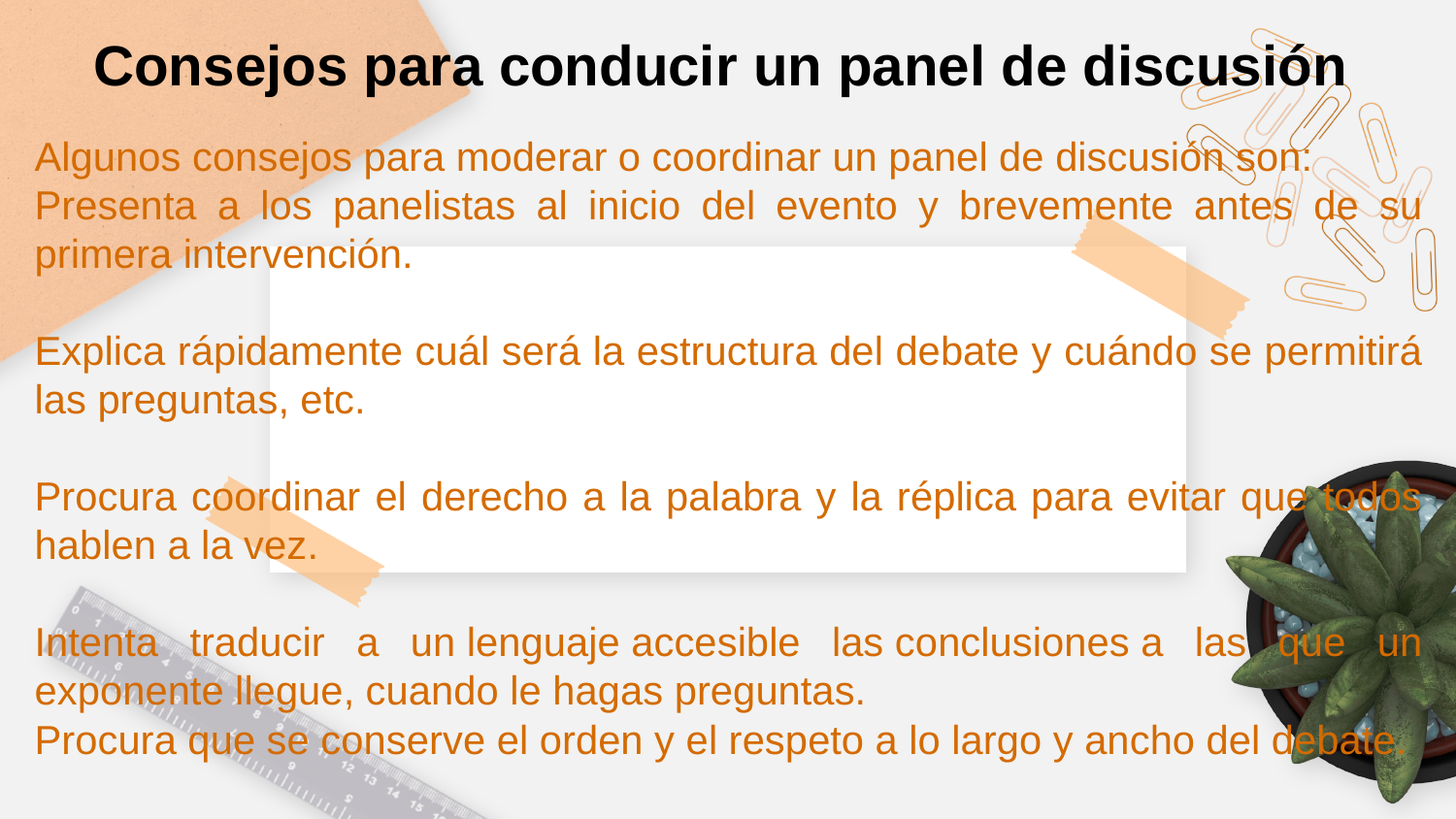

Consejos para conducir un panel de discusión

Algunos consejos para moderar o coordinar un panel de discusión son:
Presenta a los panelistas al inicio del evento y brevemente antes de su primera intervención.

Explica rápidamente cuál será la estructura del debate y cuándo se permitirá las preguntas, etc.

Procura coordinar el derecho a la palabra y la réplica para evitar que todos hablen a la vez.

Intenta traducir a un lenguaje accesible las conclusiones a las que un exponente llegue, cuando le hagas preguntas.
Procura que se conserve el orden y el respeto a lo largo y ancho del debate.